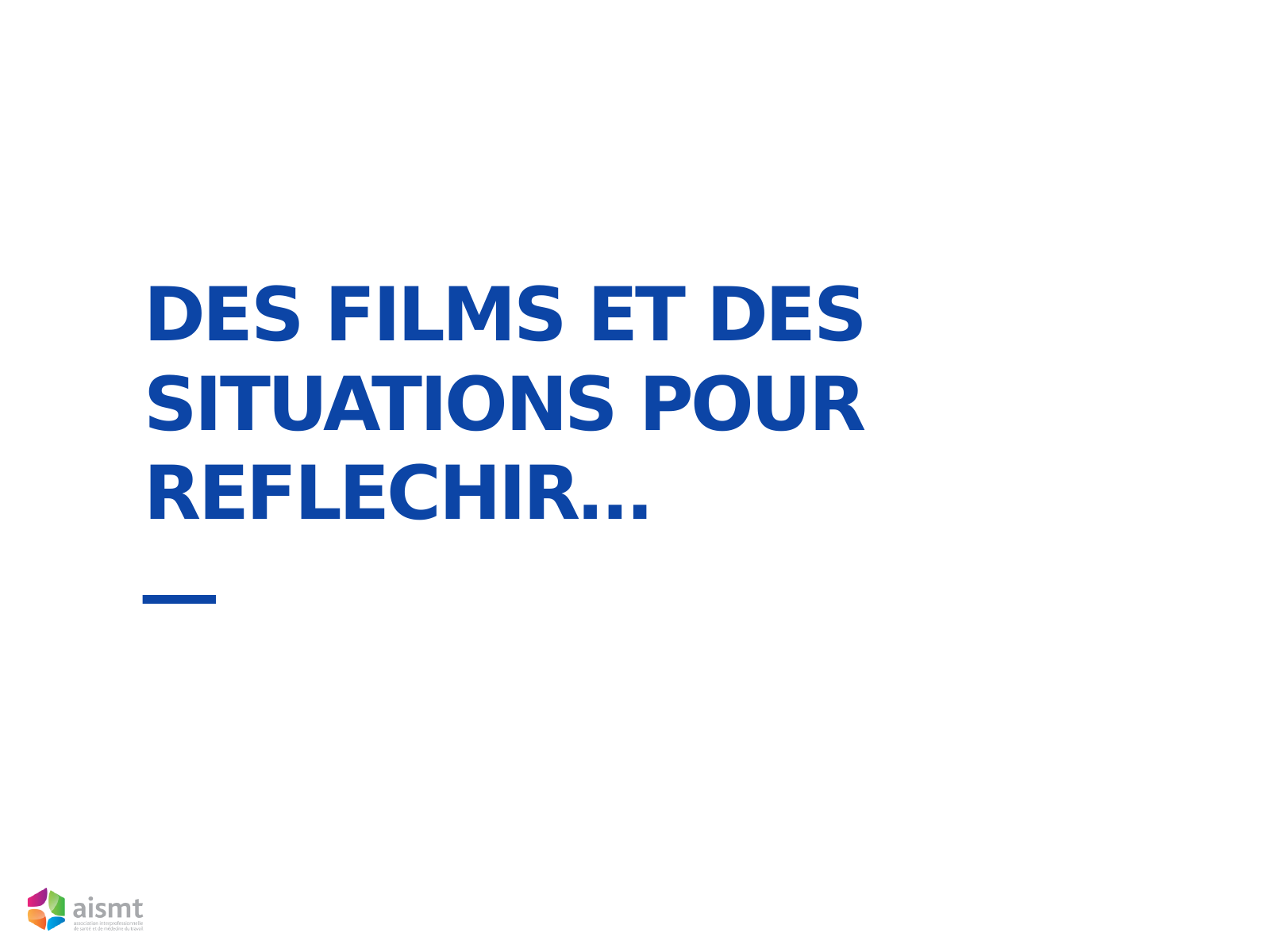

DES FILMS ET DES SITUATIONS POUR REFLECHIR…